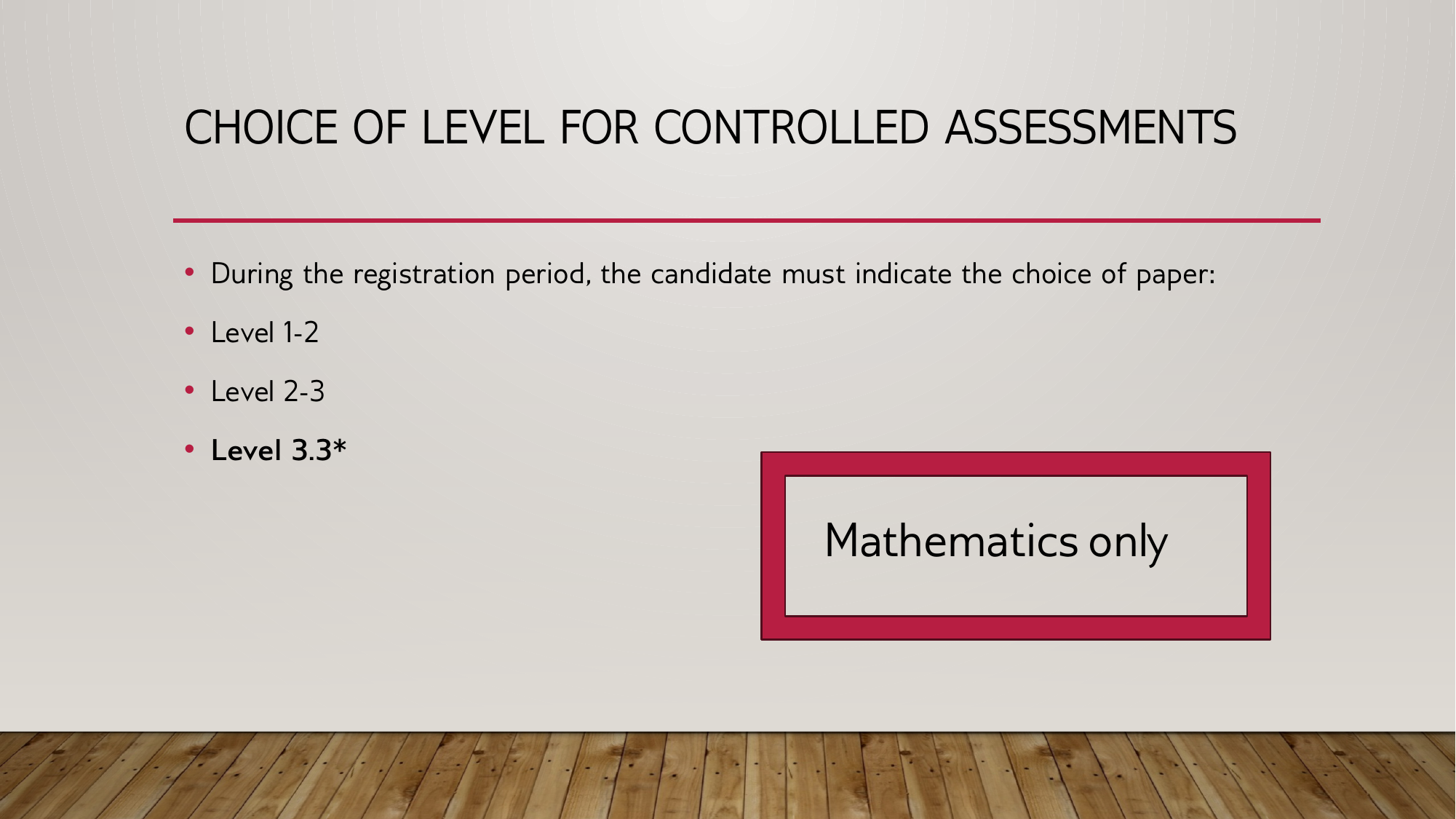

# Choice of Level for Controlled assessments
During the registration period, the candidate must indicate the choice of paper:
Level 1-2
Level 2-3
Level 3.3*

Mathematics only